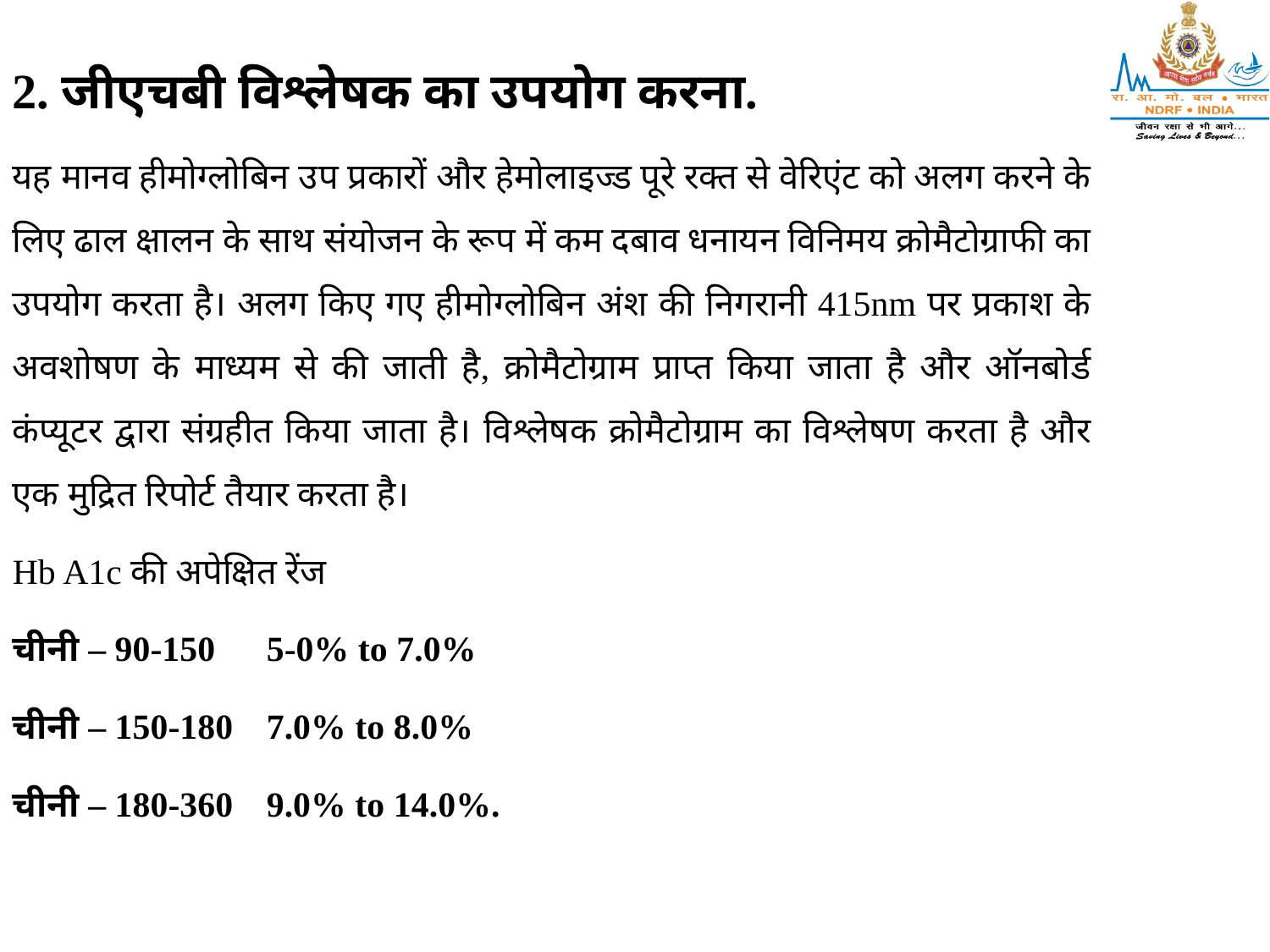

2. जीएचबी विश्लेषक का उपयोग करना.
यह मानव हीमोग्लोबिन उप प्रकारों और हेमोलाइज्ड पूरे रक्त से वेरिएंट को अलग करने के लिए ढाल क्षालन के साथ संयोजन के रूप में कम दबाव धनायन विनिमय क्रोमैटोग्राफी का उपयोग करता है। अलग किए गए हीमोग्लोबिन अंश की निगरानी 415nm पर प्रकाश के अवशोषण के माध्यम से की जाती है, क्रोमैटोग्राम प्राप्त किया जाता है और ऑनबोर्ड कंप्यूटर द्वारा संग्रहीत किया जाता है। विश्लेषक क्रोमैटोग्राम का विश्लेषण करता है और एक मुद्रित रिपोर्ट तैयार करता है।
Hb A1c की अपेक्षित रेंज
चीनी – 90-150 	5-0% to 7.0%
चीनी – 150-180 	7.0% to 8.0%
चीनी – 180-360 	9.0% to 14.0%.